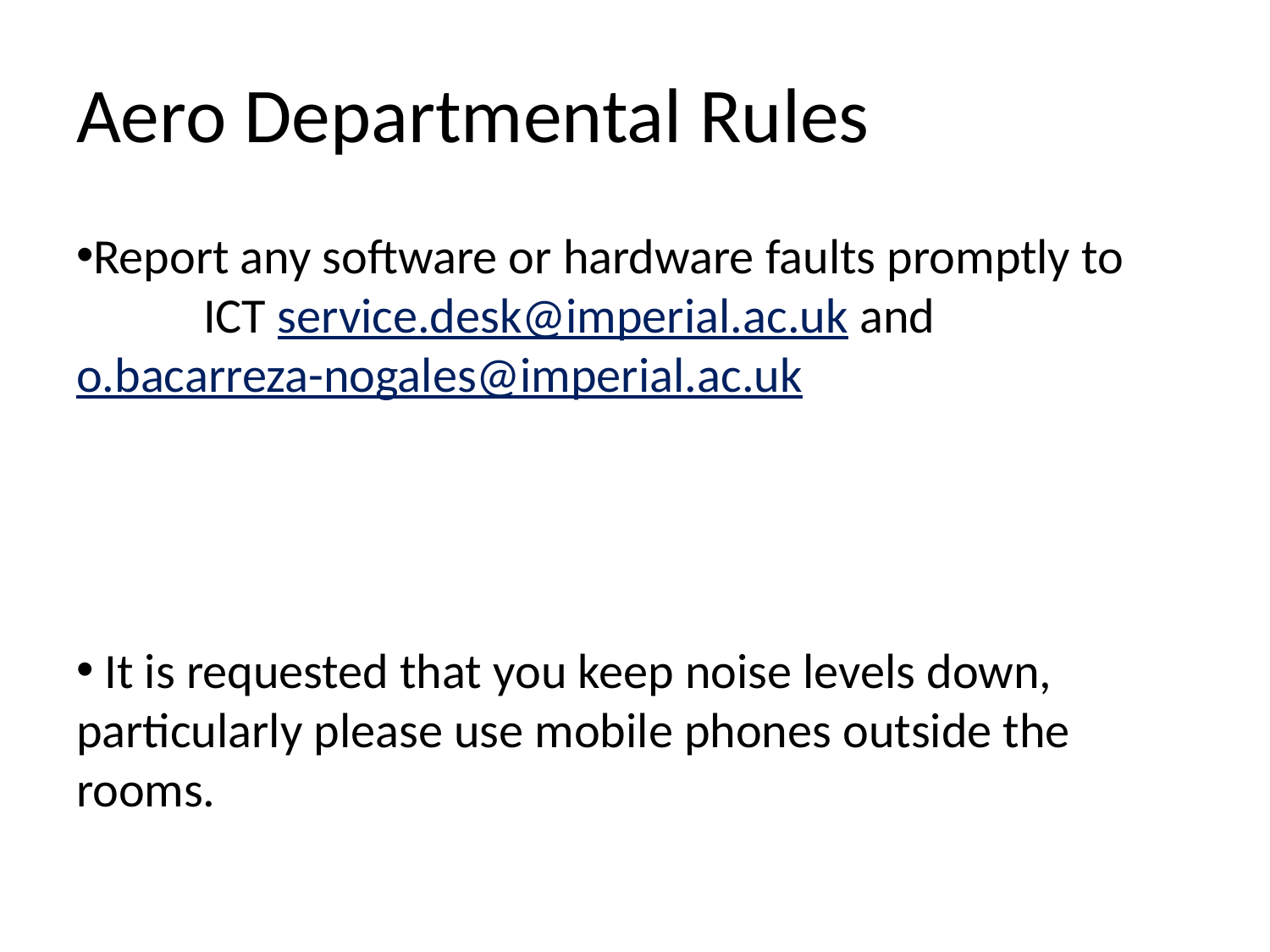

Aero Departmental Rules

Report any software or hardware faults promptly to   	ICT service.desk@imperial.ac.uk and 	o.bacarreza-nogales@imperial.ac.uk

 It is requested that you keep noise levels down, particularly please use mobile phones outside the rooms.